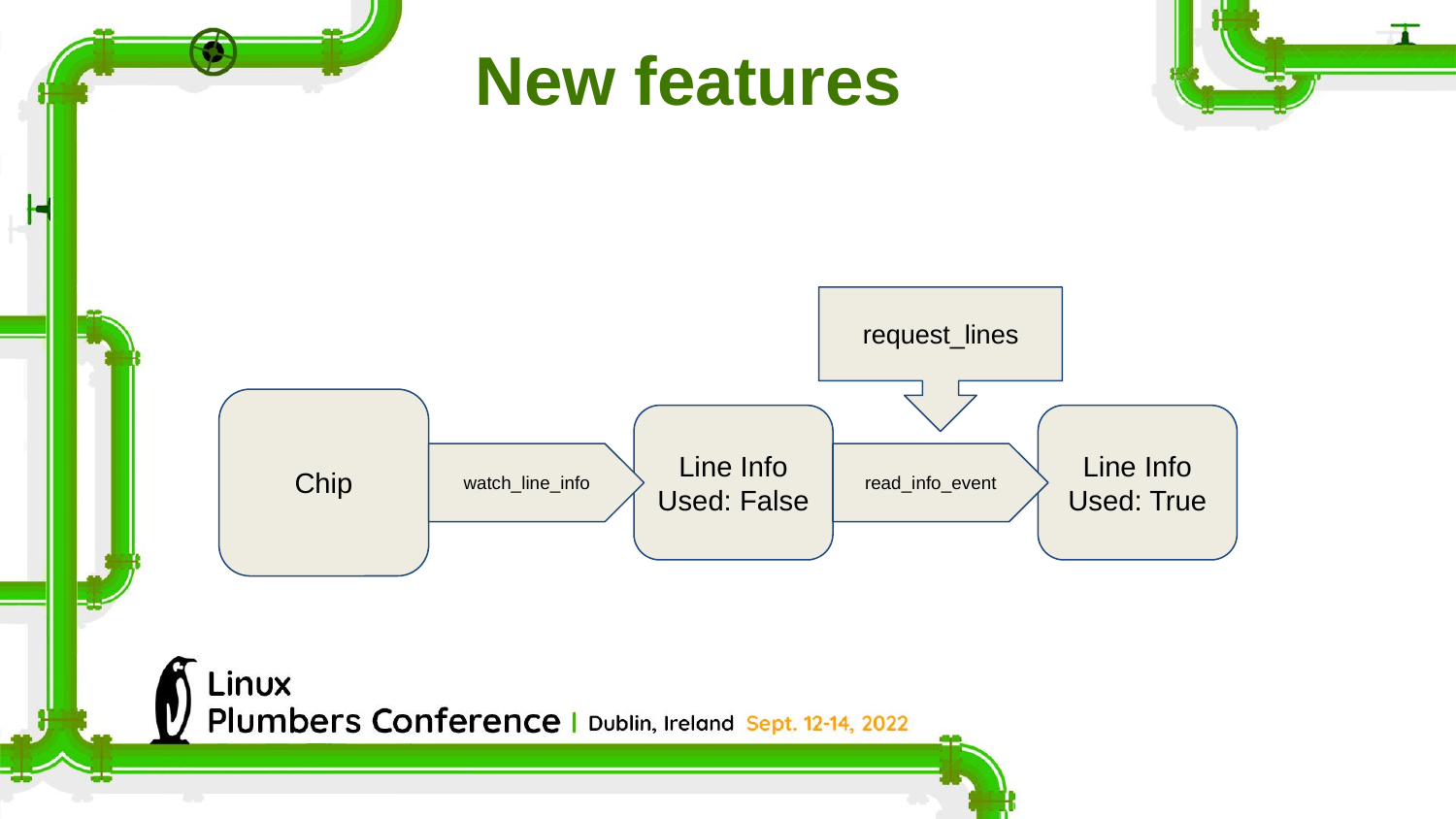

New features
request_lines
Chip
Line Info
Used: False
Line Info
Used: True
watch_line_info
read_info_event